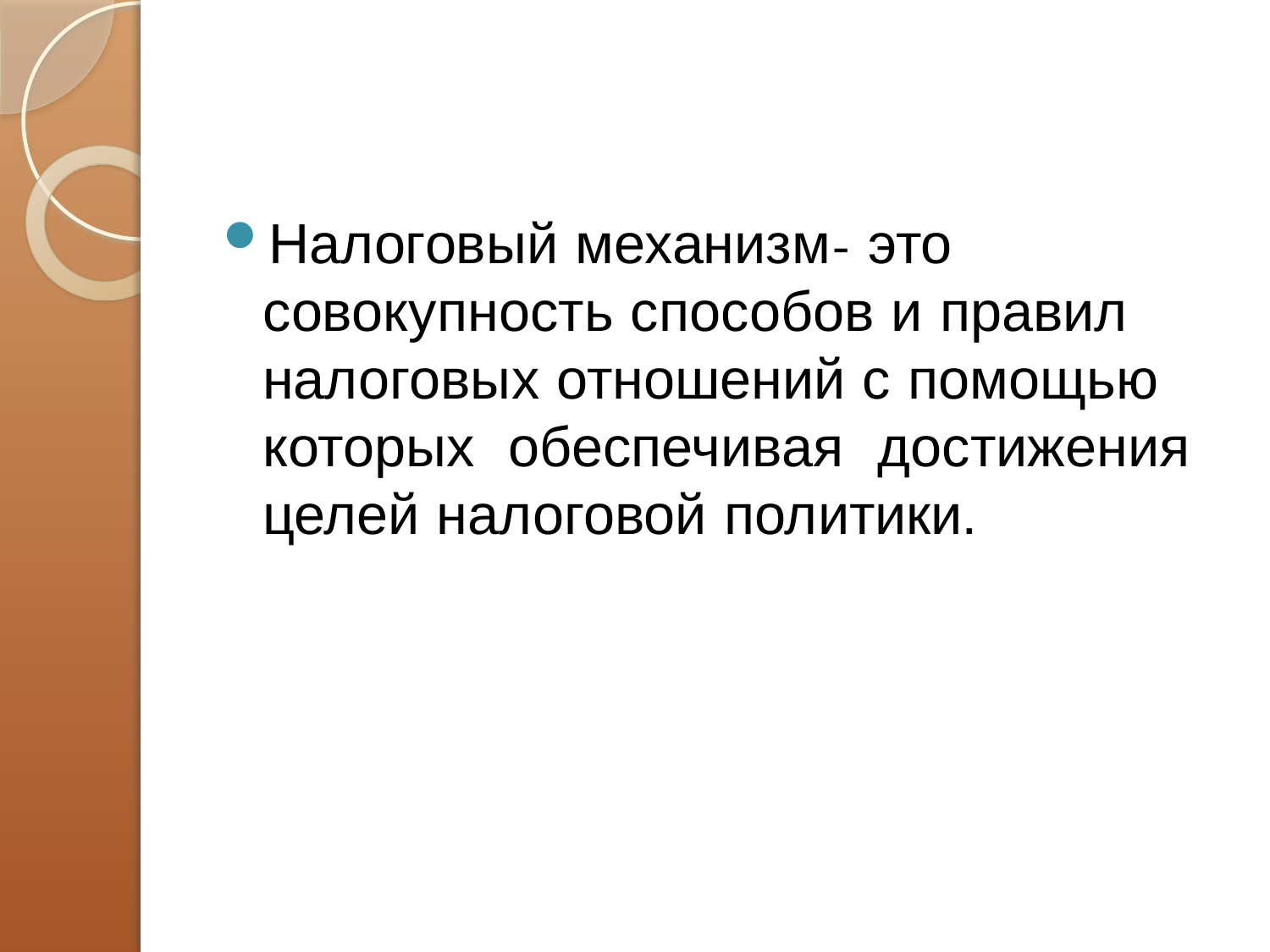

Налоговый механизм- это совокупность способов и правил налоговых отношений с помощью которых  обеспечивая  достижения целей налоговой политики.